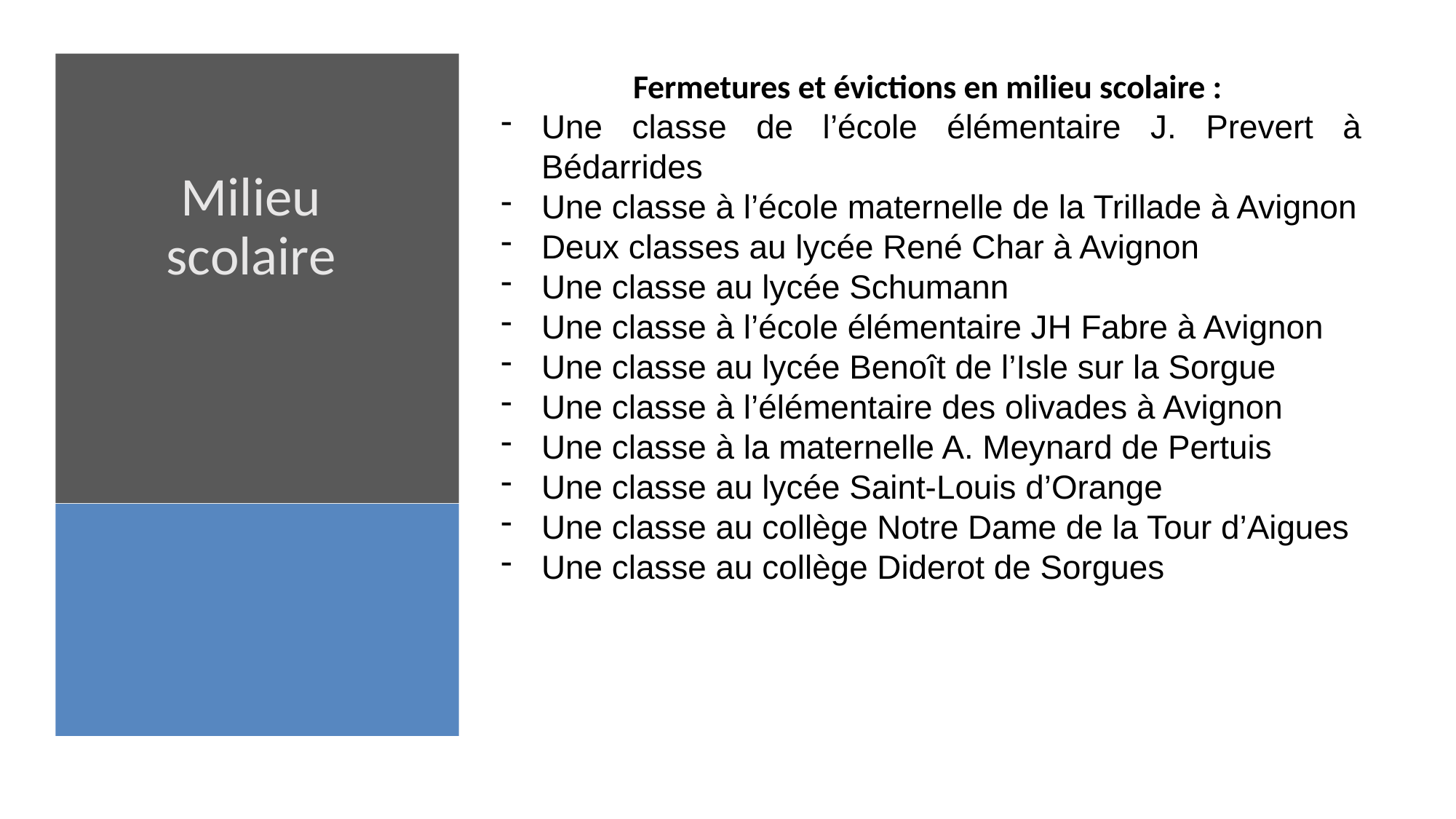

Fermetures et évictions en milieu scolaire :
Une classe de l’école élémentaire J. Prevert à Bédarrides
Une classe à l’école maternelle de la Trillade à Avignon
Deux classes au lycée René Char à Avignon
Une classe au lycée Schumann
Une classe à l’école élémentaire JH Fabre à Avignon
Une classe au lycée Benoît de l’Isle sur la Sorgue
Une classe à l’élémentaire des olivades à Avignon
Une classe à la maternelle A. Meynard de Pertuis
Une classe au lycée Saint-Louis d’Orange
Une classe au collège Notre Dame de la Tour d’Aigues
Une classe au collège Diderot de Sorgues

Milieu scolaire